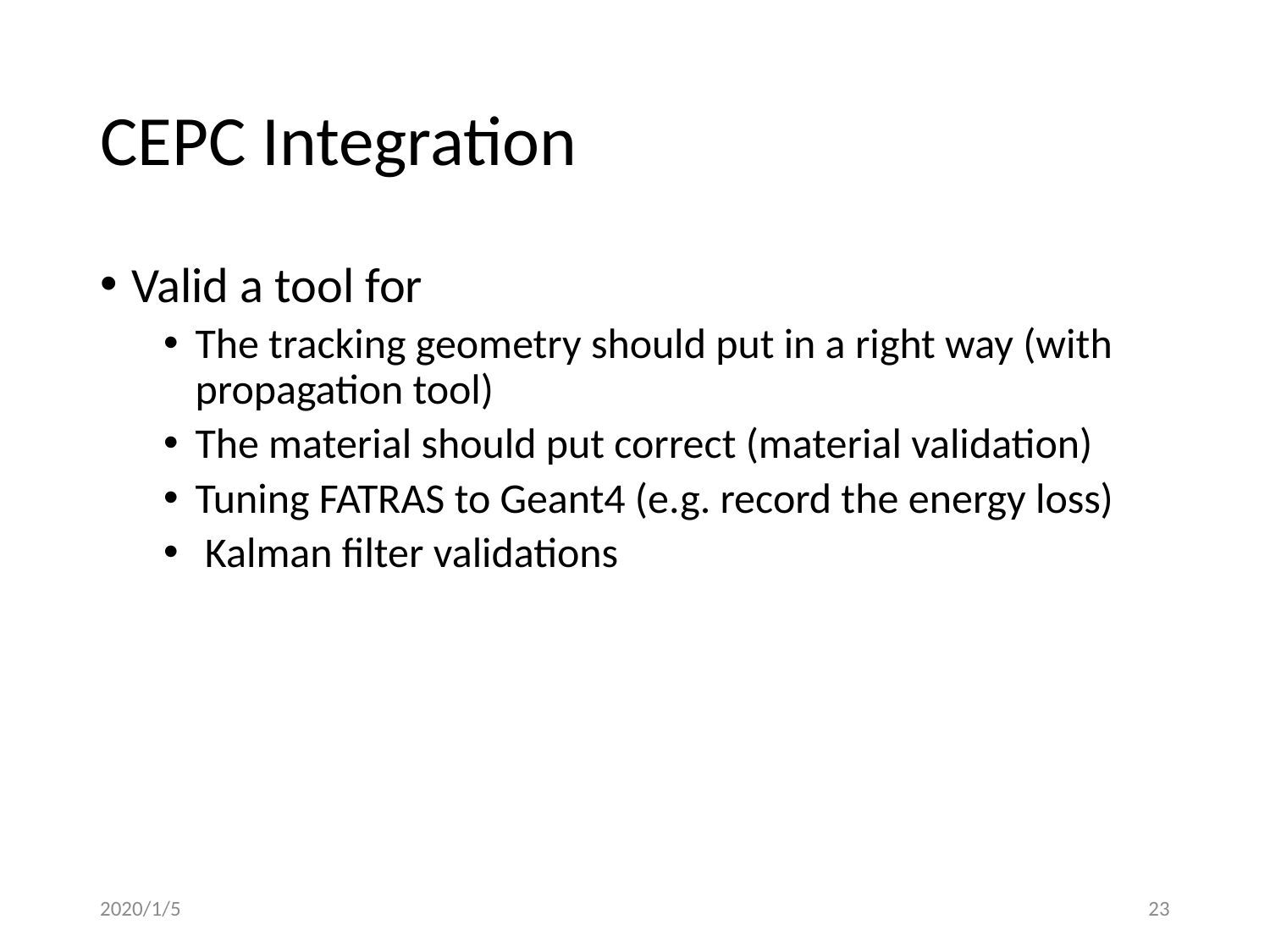

# CEPC Integration
Valid a tool for
The tracking geometry should put in a right way (with propagation tool)
The material should put correct (material validation)
Tuning FATRAS to Geant4 (e.g. record the energy loss)
 Kalman filter validations

2020/1/5
23